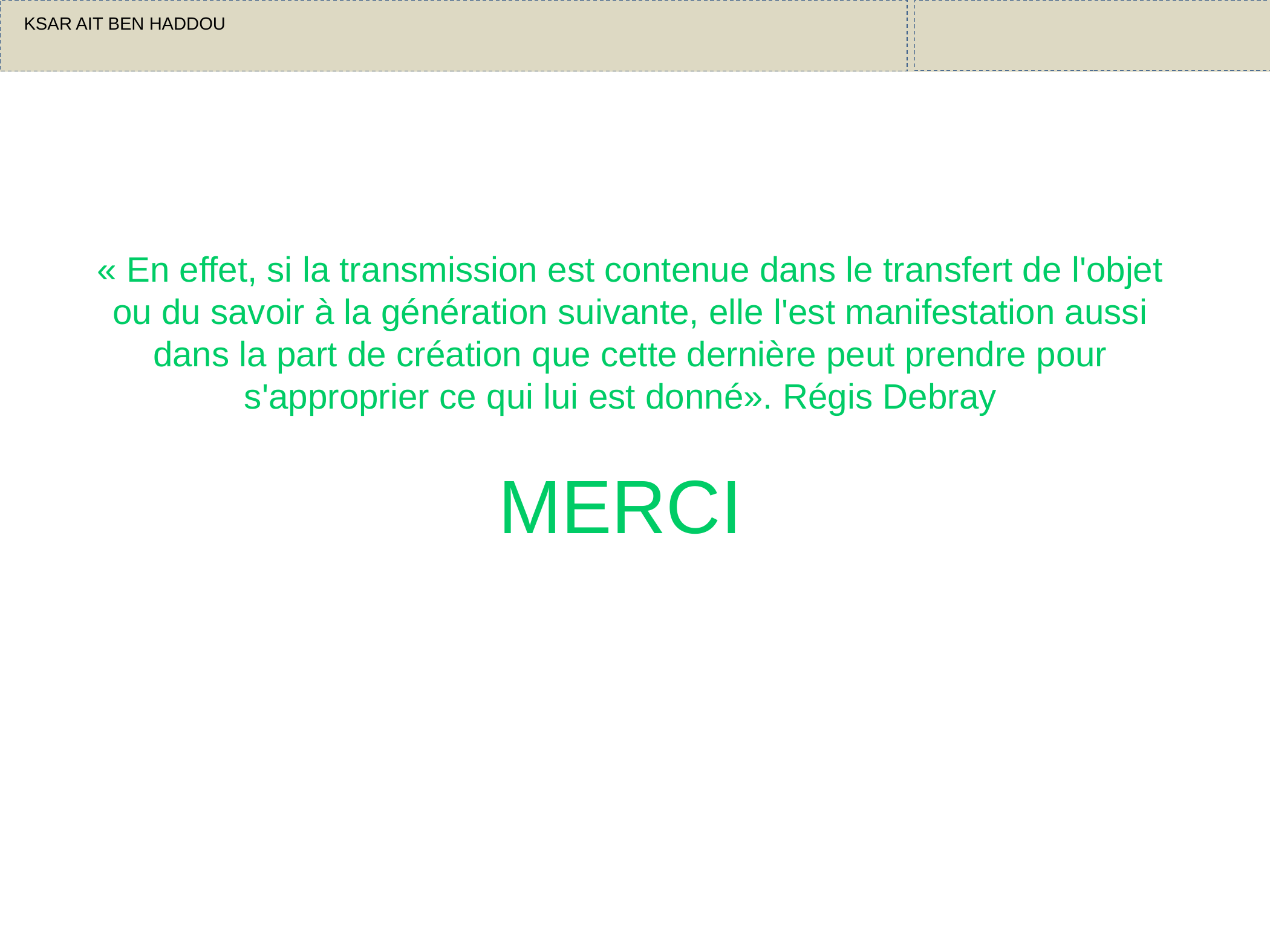

KSAR AIT BEN HADDOU
« En effet, si la transmission est contenue dans le transfert de l'objet ou du savoir à la génération suivante, elle l'est manifestation aussi dans la part de création que cette dernière peut prendre pour s'approprier ce qui lui est donné». Régis Debray

MERCI